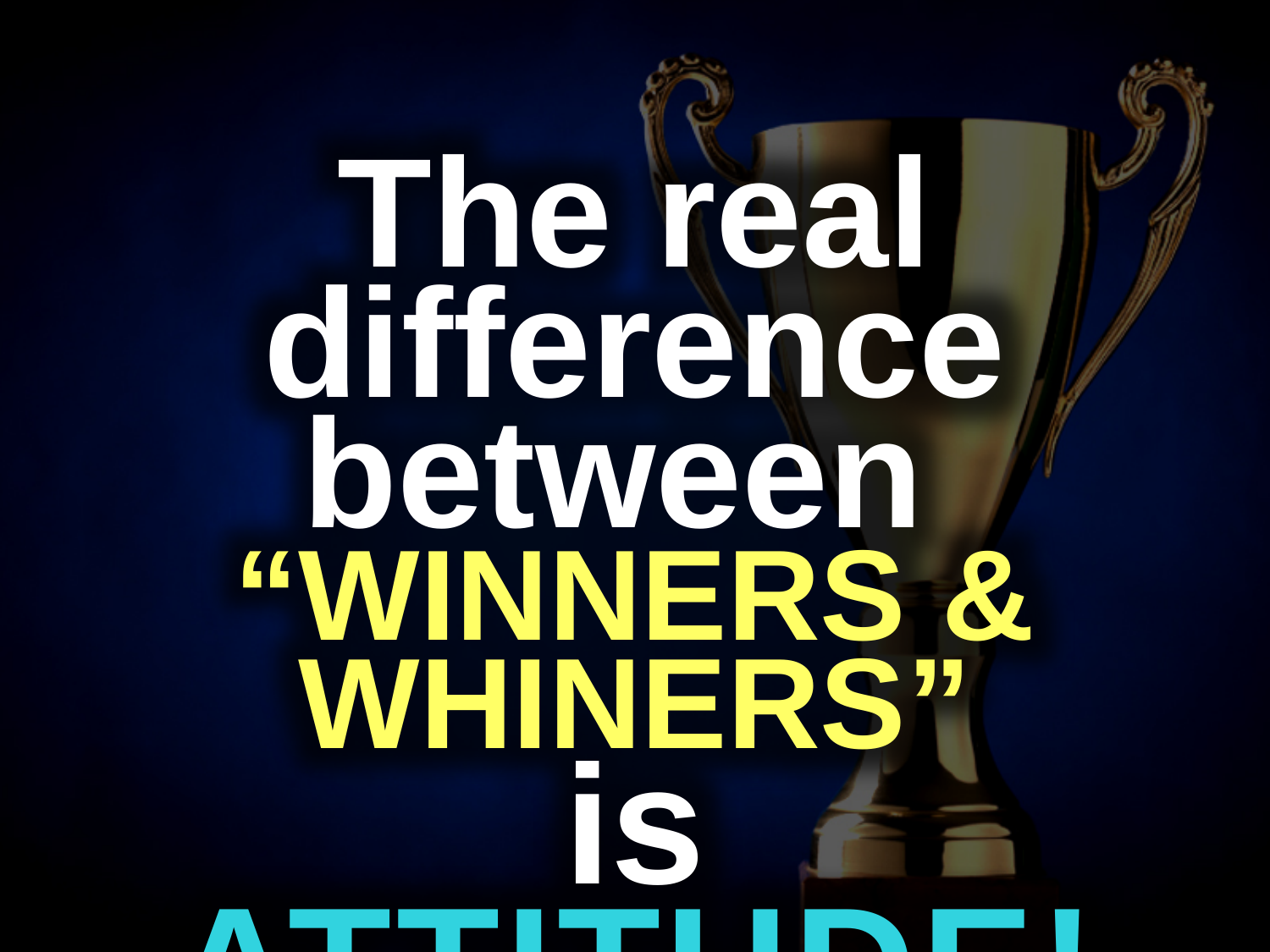

The real difference between
“WINNERS & WHINERS”
is
ATTITUDE!